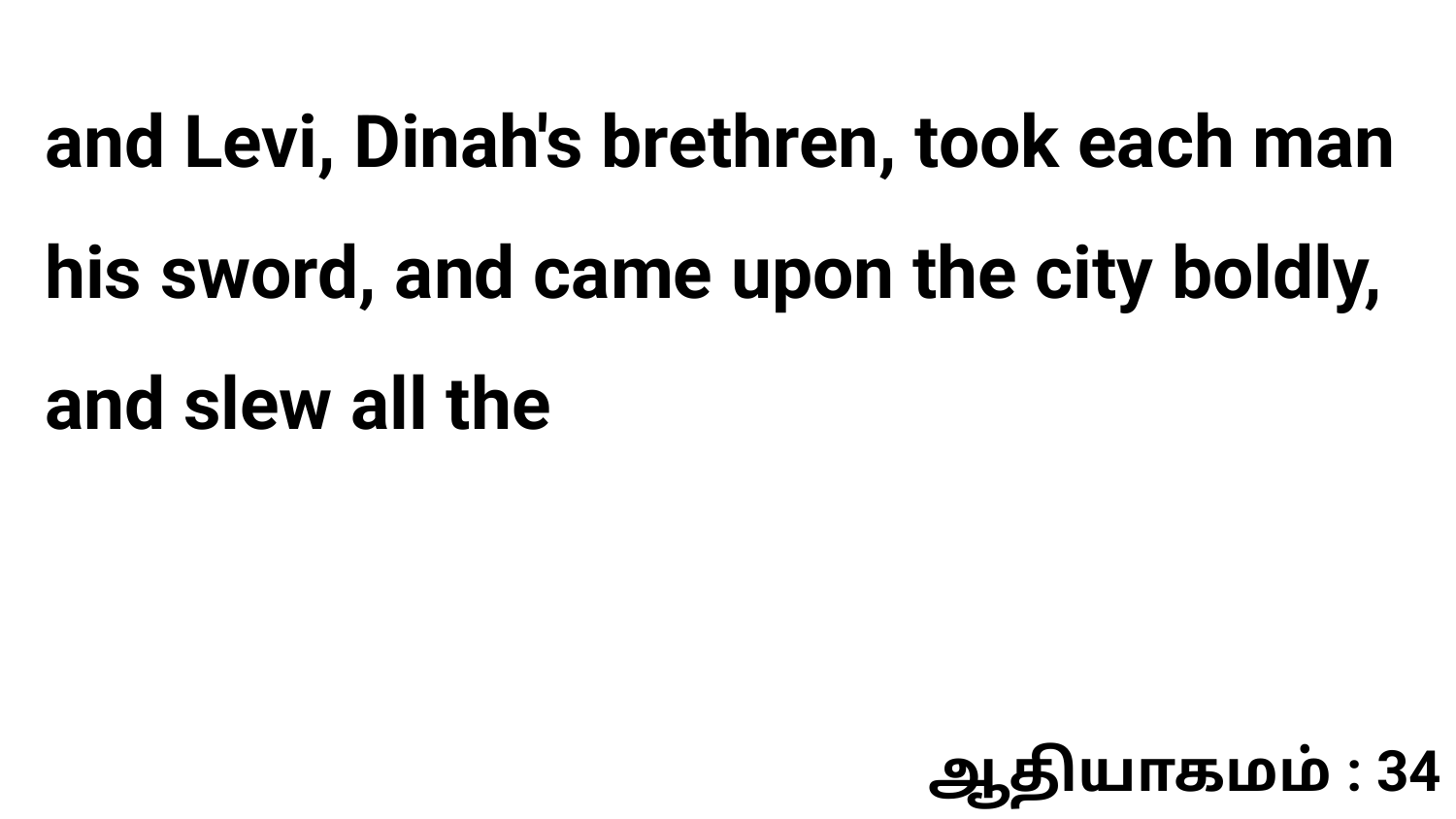

and Levi, Dinah's brethren, took each man his sword, and came upon the city boldly, and slew all the
ஆதியாகமம் : 34